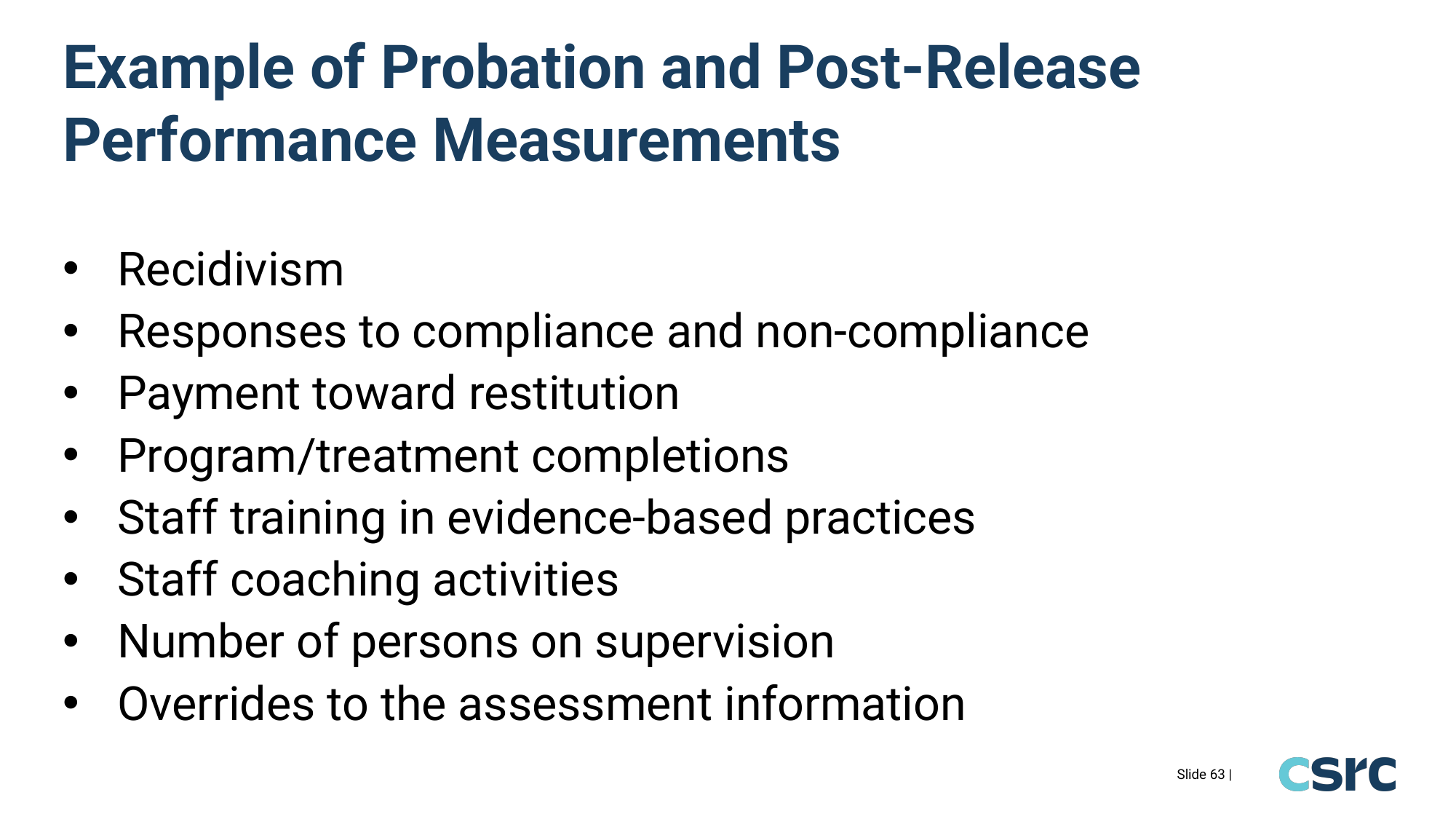

# Example of Probation and Post-Release Performance Measurements
Recidivism
Responses to compliance and non-compliance
Payment toward restitution
Program/treatment completions
Staff training in evidence-based practices
Staff coaching activities
Number of persons on supervision
Overrides to the assessment information